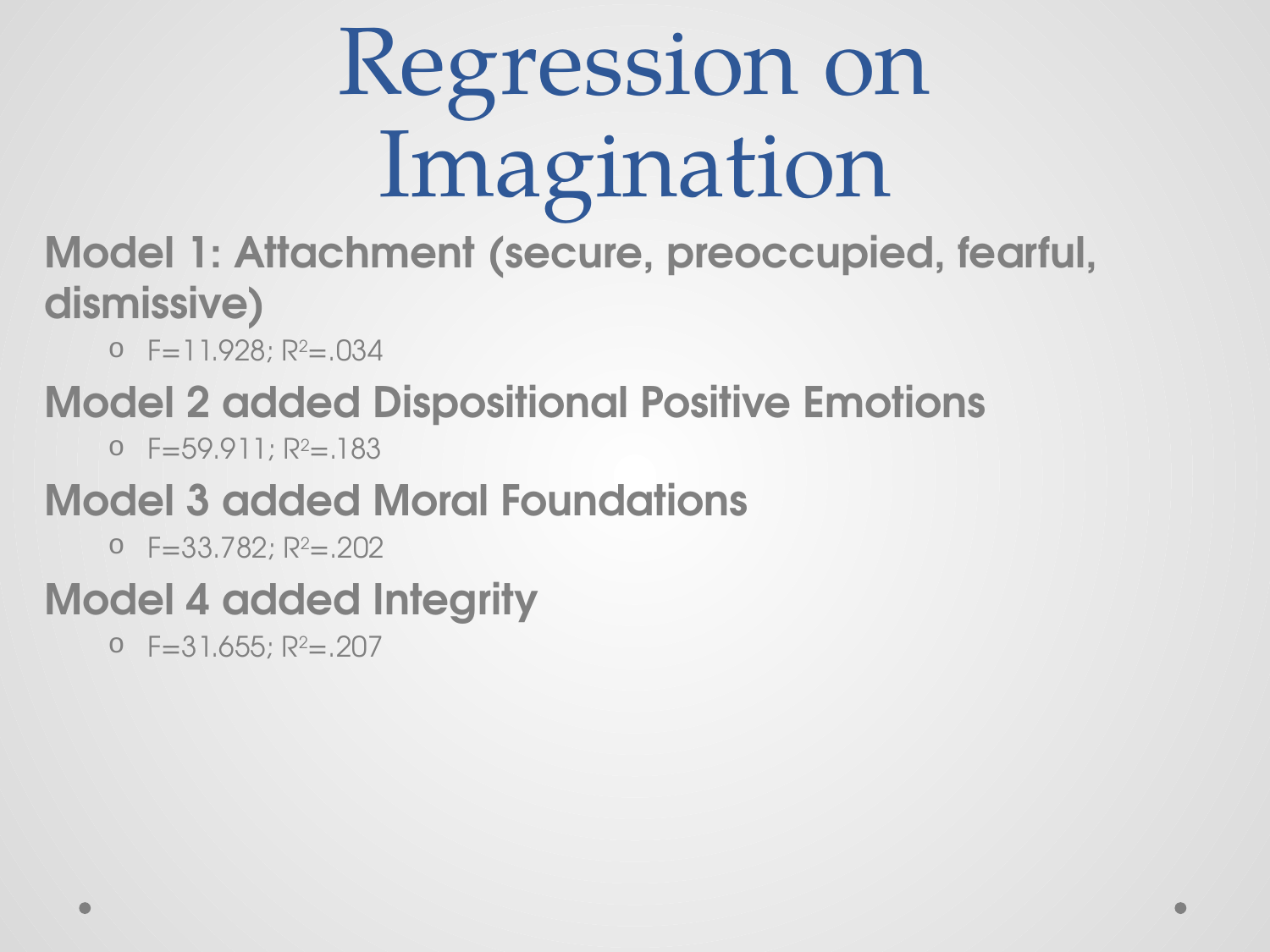

# Regression on Imagination
Model 1: Attachment (secure, preoccupied, fearful, dismissive)
F=11.928; R2=.034
Model 2 added Dispositional Positive Emotions
F=59.911; R2=.183
Model 3 added Moral Foundations
F=33.782; R2=.202
Model 4 added Integrity
F=31.655; R2=.207